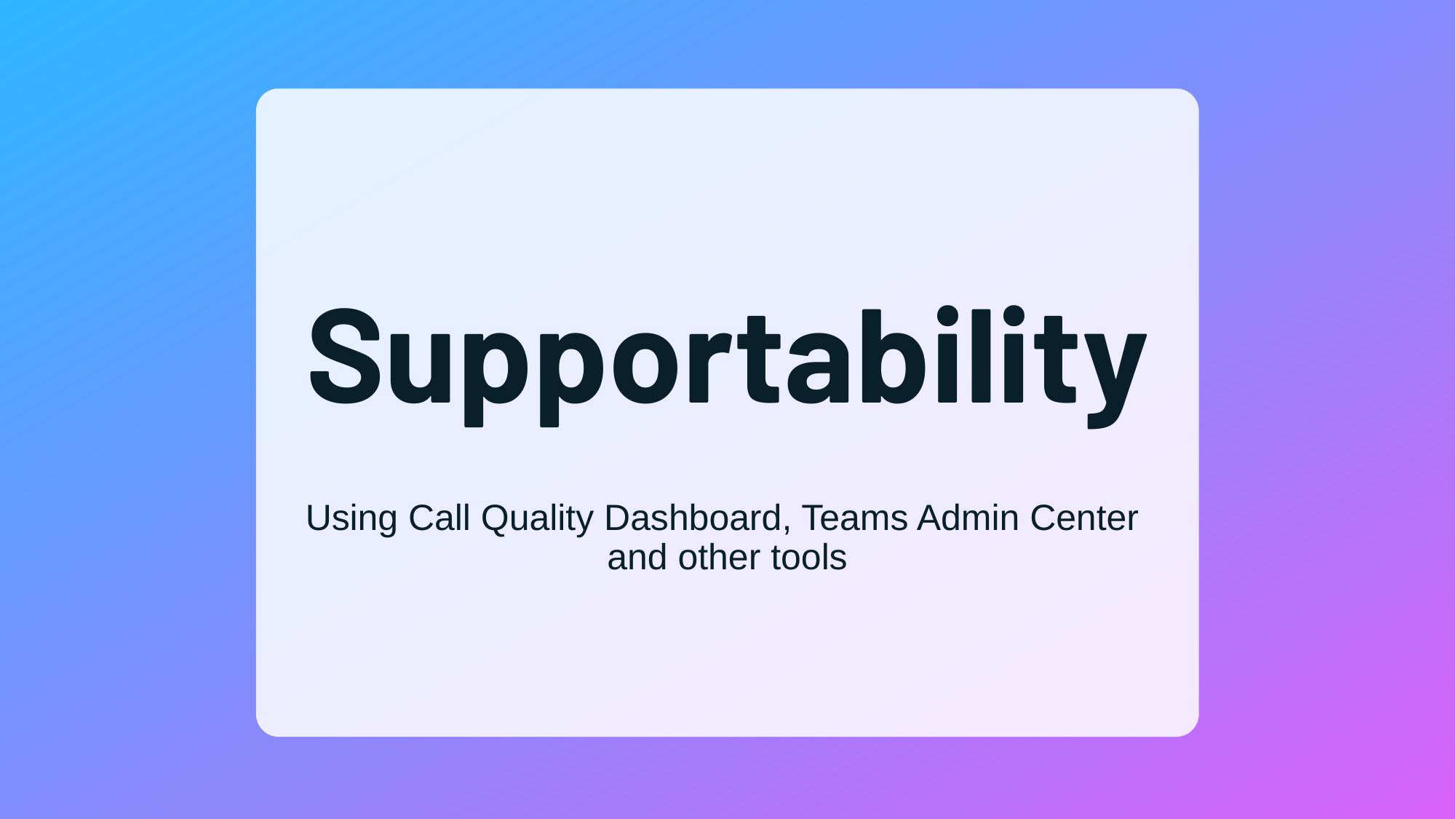

# Supportability
Using Call Quality Dashboard, Teams Admin Center
and other tools